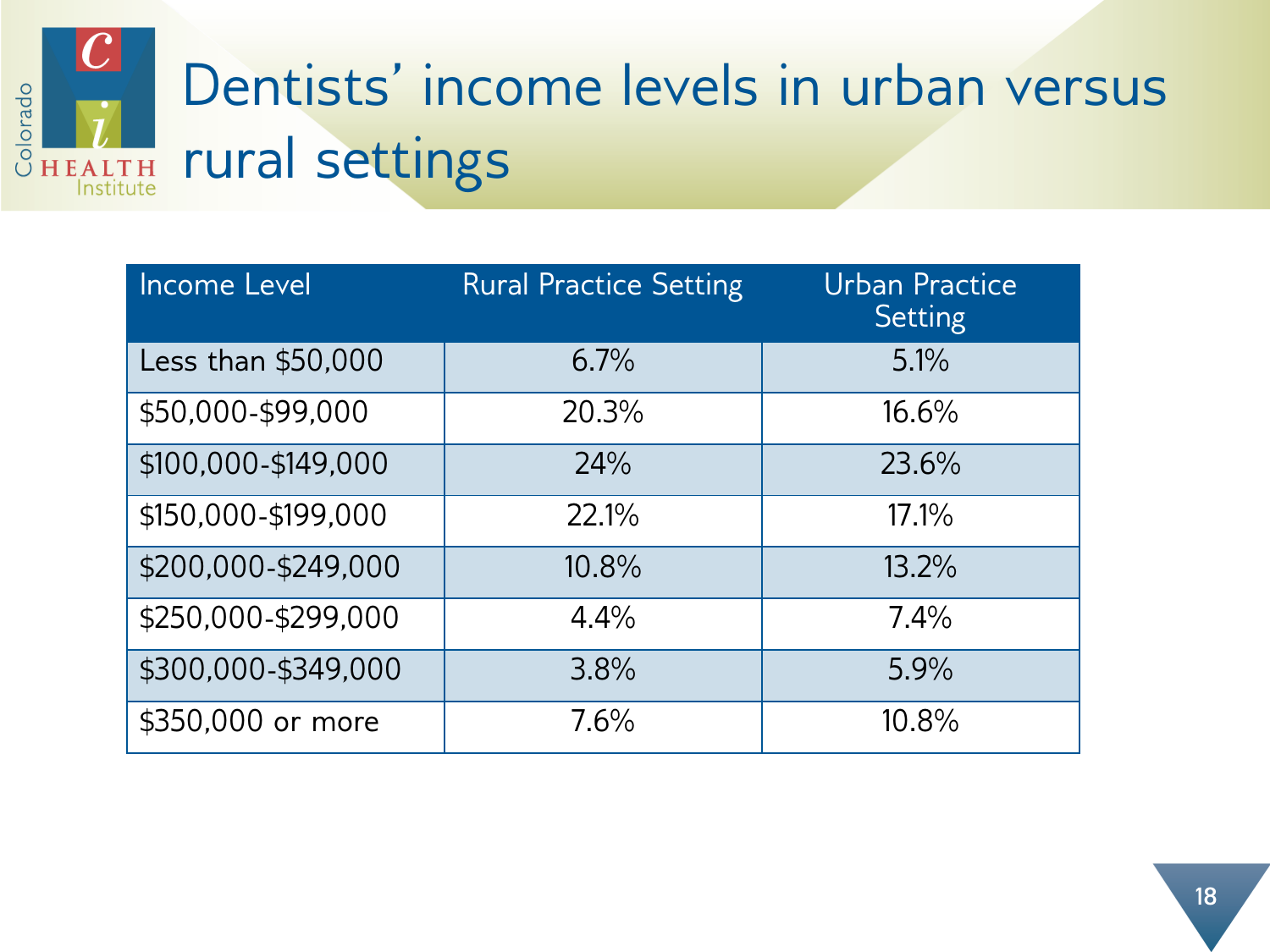

# Dentists’ income levels in urban versus rural settings
| Income Level | Rural Practice Setting | Urban Practice Setting |
| --- | --- | --- |
| Less than $50,000 | 6.7% | 5.1% |
| $50,000-$99,000 | 20.3% | 16.6% |
| $100,000-$149,000 | 24% | 23.6% |
| $150,000-$199,000 | 22.1% | 17.1% |
| $200,000-$249,000 | 10.8% | 13.2% |
| $250,000-$299,000 | 4.4% | 7.4% |
| $300,000-$349,000 | 3.8% | 5.9% |
| $350,000 or more | 7.6% | 10.8% |
18